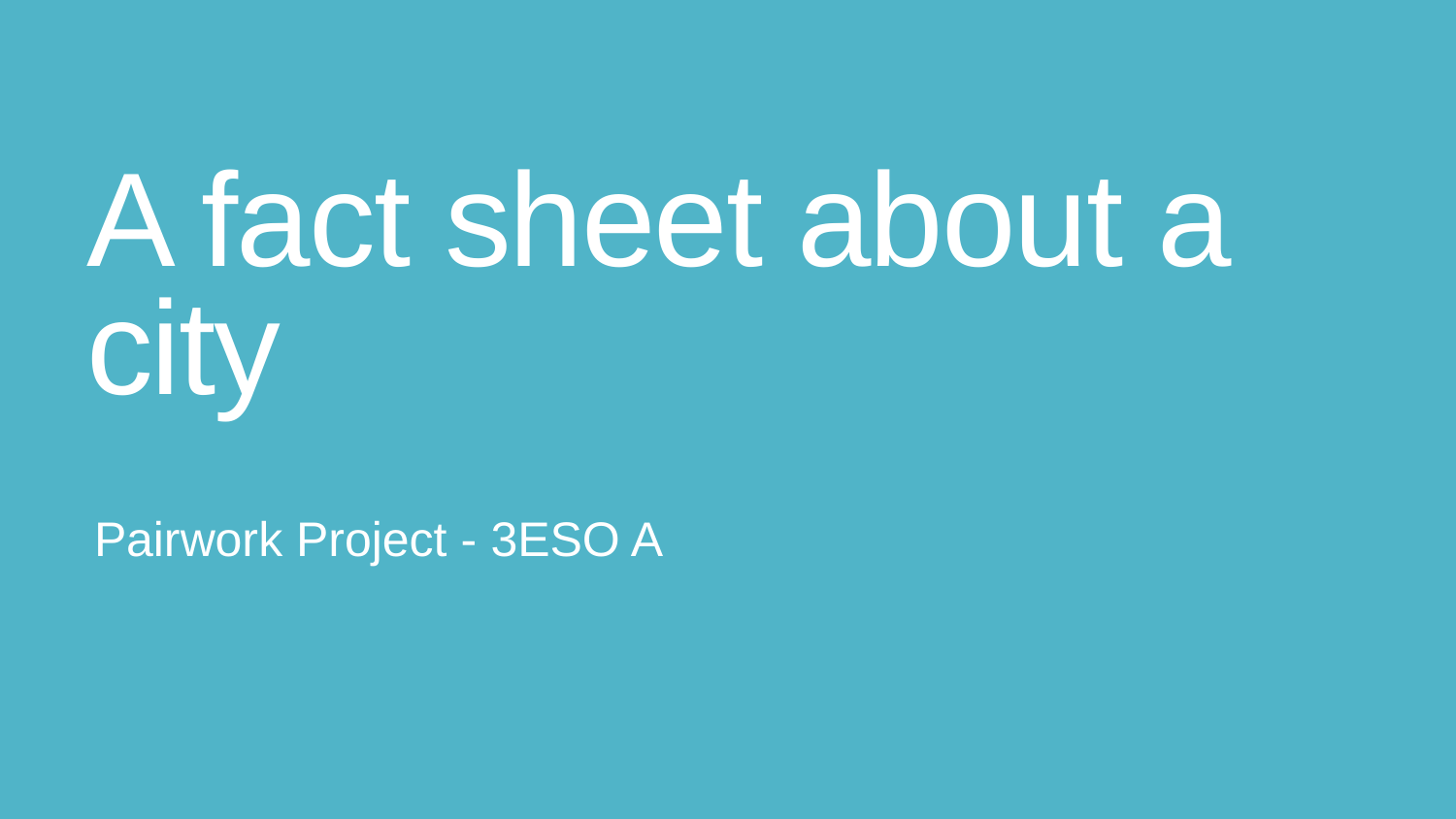

# A fact sheet about a city
Pairwork Project - 3ESO A